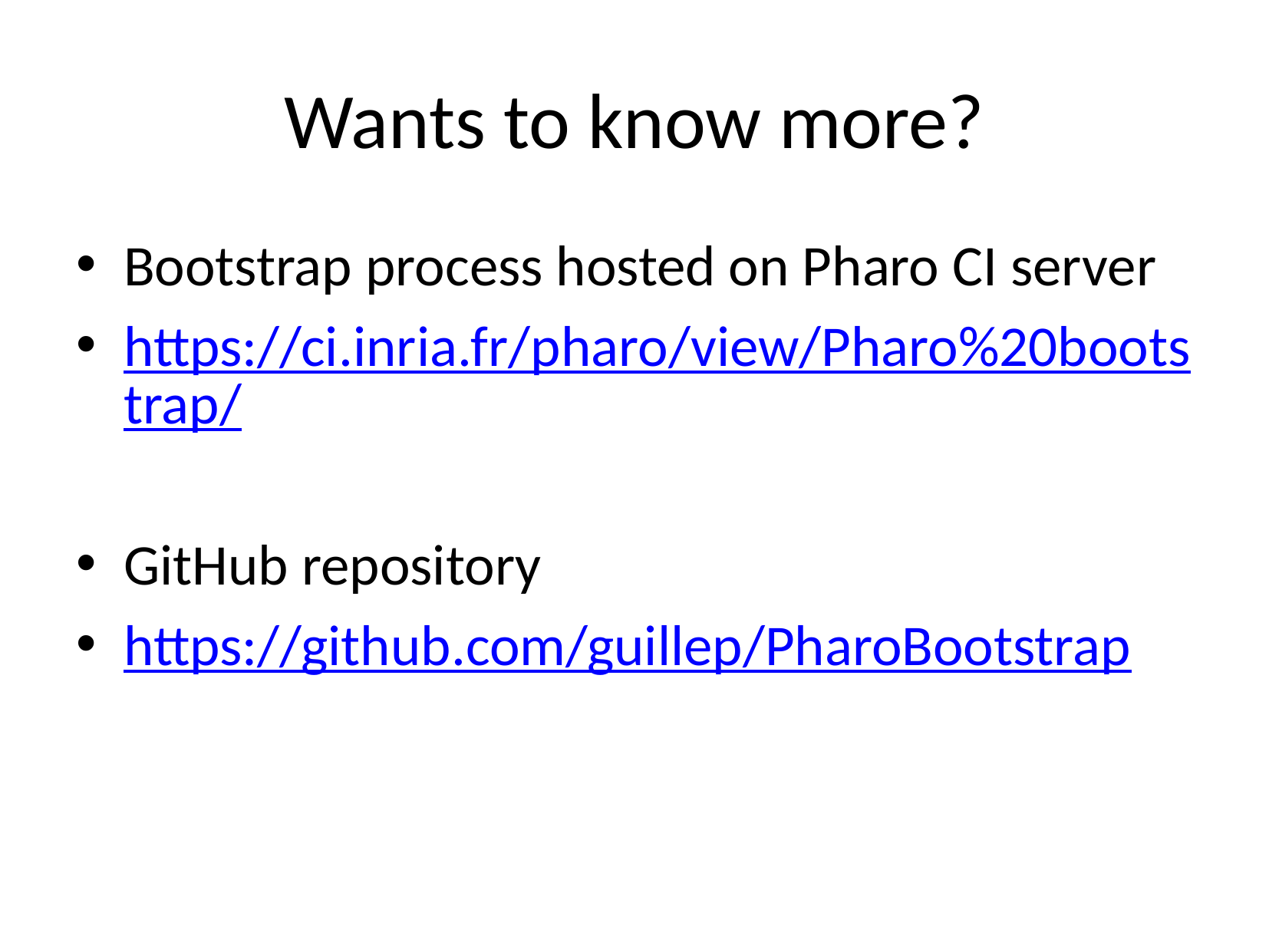

# Wants to know more?
Bootstrap process hosted on Pharo CI server
https://ci.inria.fr/pharo/view/Pharo%20bootstrap/

GitHub repository
https://github.com/guillep/PharoBootstrap